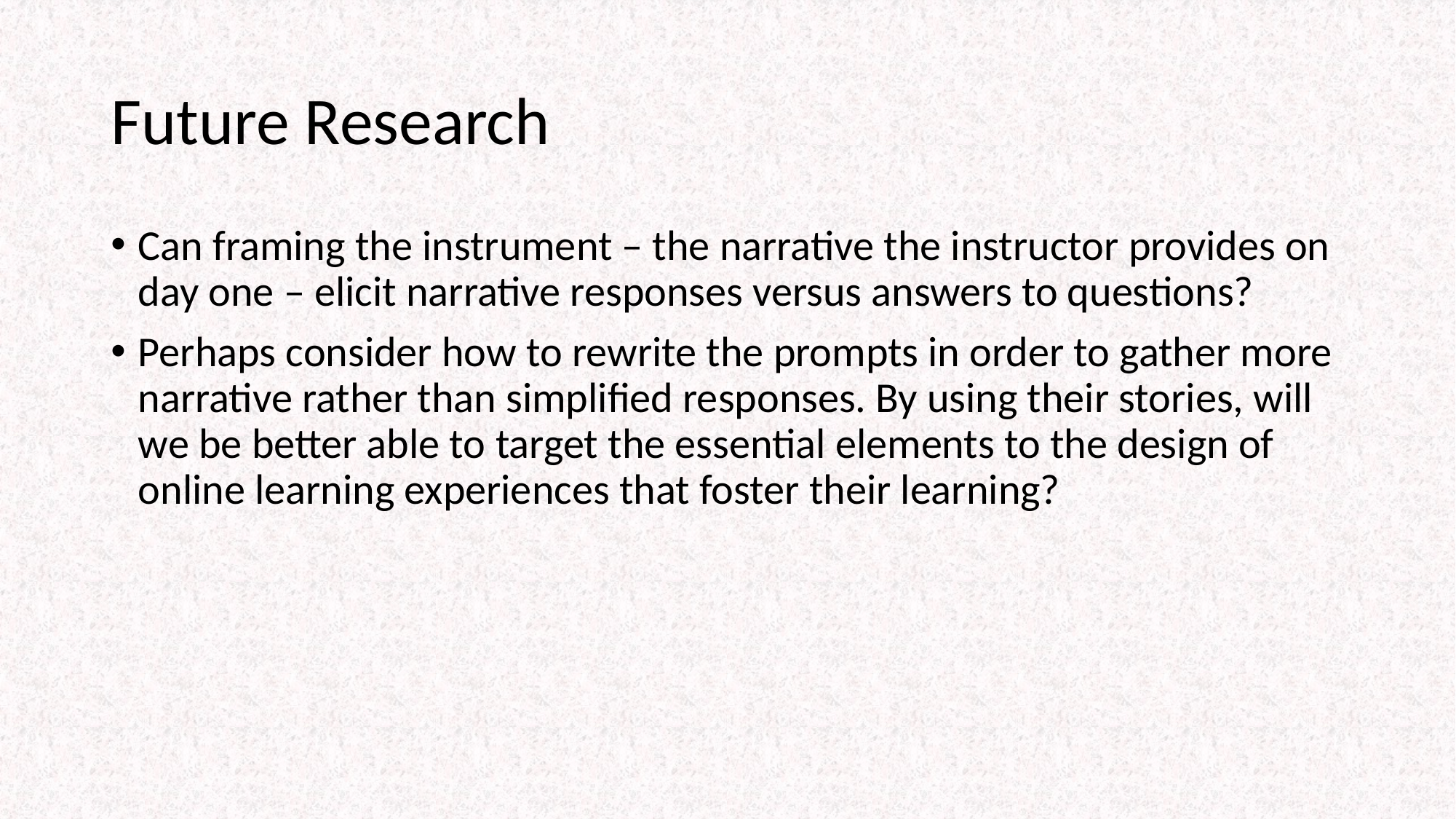

# Future Research
Can framing the instrument – the narrative the instructor provides on day one – elicit narrative responses versus answers to questions?
Perhaps consider how to rewrite the prompts in order to gather more narrative rather than simplified responses. By using their stories, will we be better able to target the essential elements to the design of online learning experiences that foster their learning?